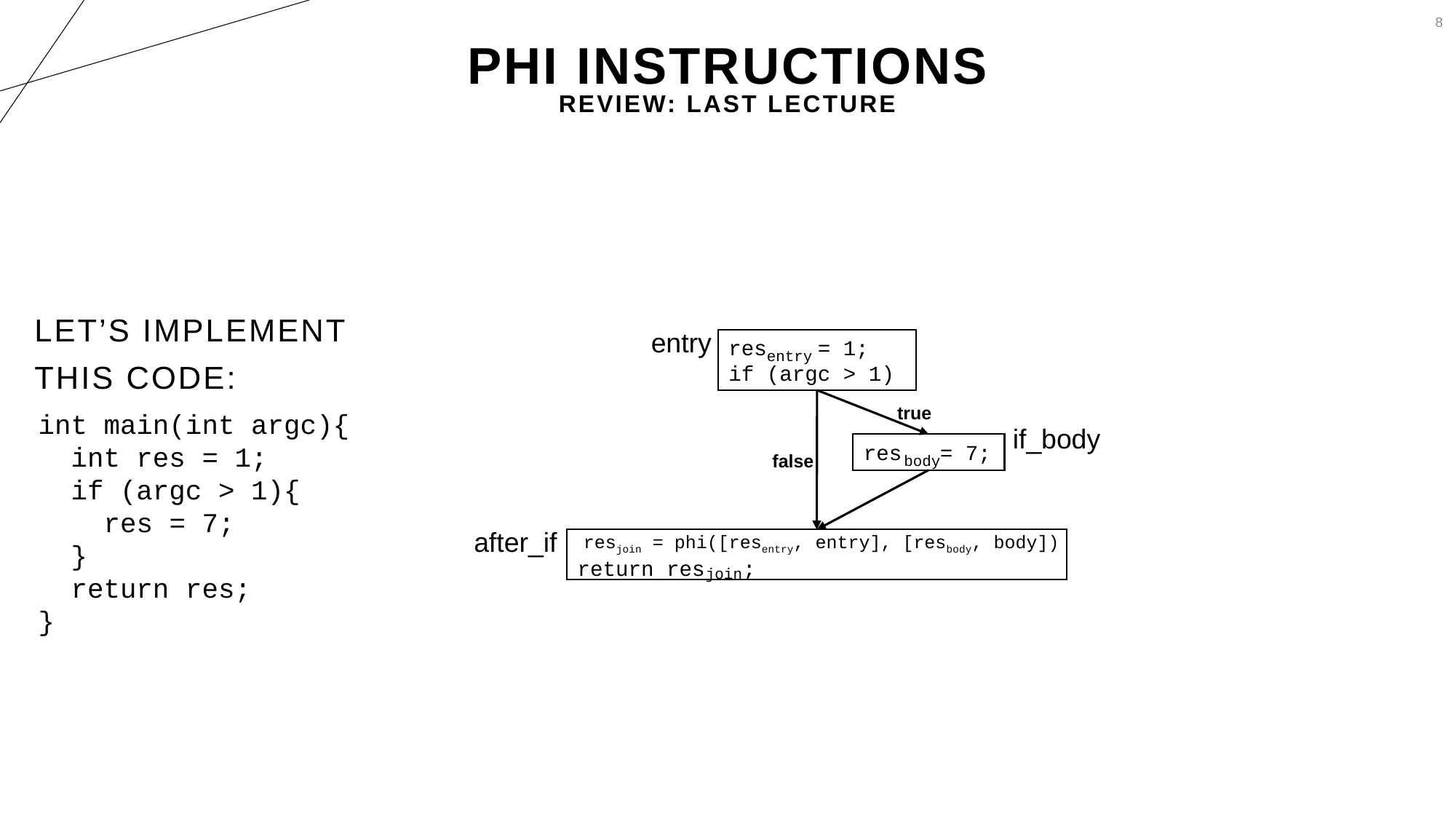

8
# Phi instructions
Review: Last Lecture
Let’s implement
this code:
entry
res    = 1;
if (argc > 1)
entry
true
int main(int argc){
  int res = 1;
  if (argc > 1){
    res = 7;
  }
  return res;
}
if_body
res   = 7;
false
body
after_if
resjoin = phi([resentry, entry], [resbody, body])

return res   ;
join